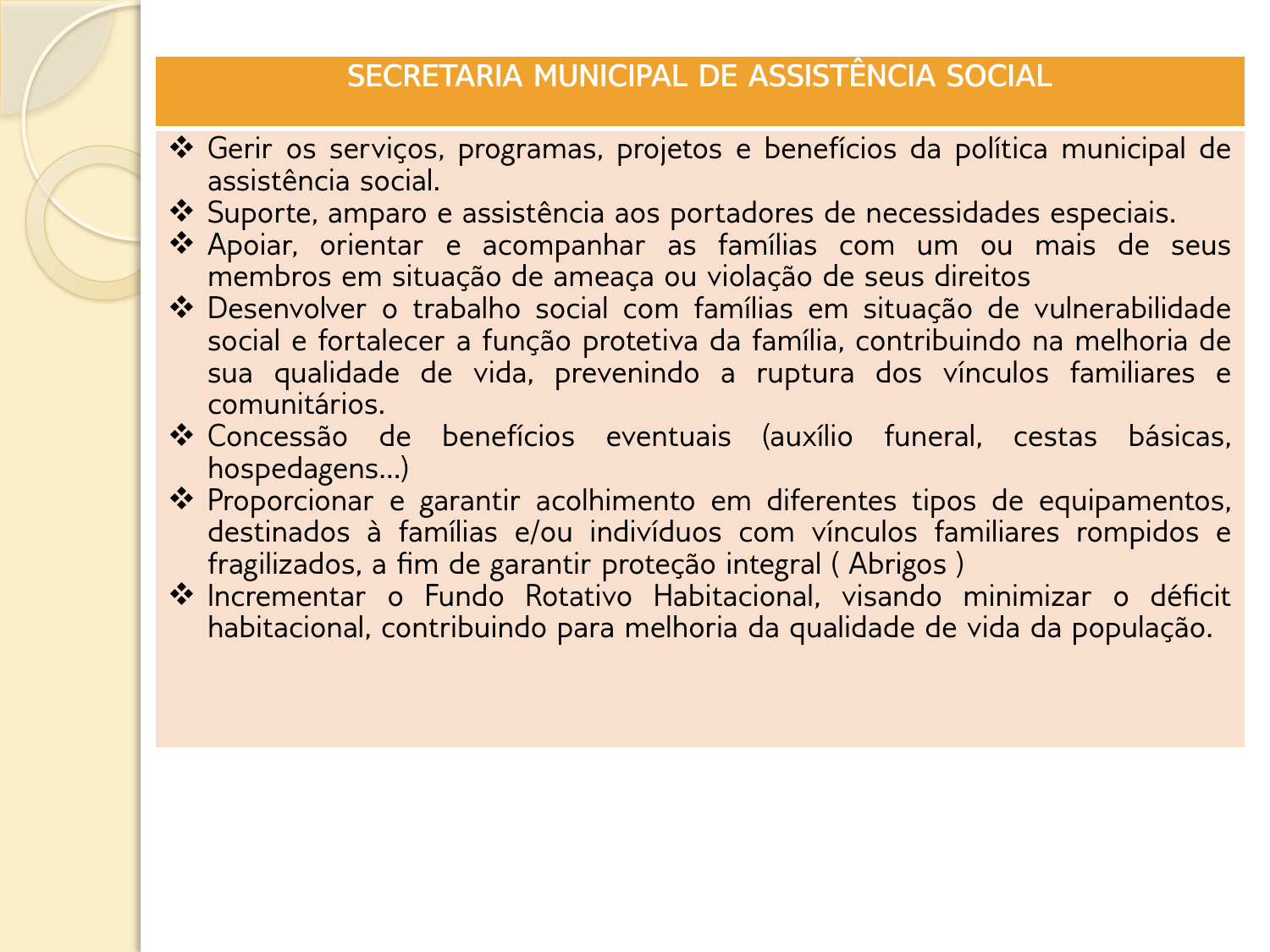

| SECRETARIA MUNICIPAL DE ASSISTÊNCIA SOCIAL |
| --- |
| Gerir os serviços, programas, projetos e benefícios da política municipal de assistência social. Suporte, amparo e assistência aos portadores de necessidades especiais. Apoiar, orientar e acompanhar as famílias com um ou mais de seus membros em situação de ameaça ou violação de seus direitos Desenvolver o trabalho social com famílias em situação de vulnerabilidade social e fortalecer a função protetiva da família, contribuindo na melhoria de sua qualidade de vida, prevenindo a ruptura dos vínculos familiares e comunitários. Concessão de benefícios eventuais (auxílio funeral, cestas básicas, hospedagens...) Proporcionar e garantir acolhimento em diferentes tipos de equipamentos, destinados à famílias e/ou indivíduos com vínculos familiares rompidos e fragilizados, a fim de garantir proteção integral ( Abrigos ) Incrementar o Fundo Rotativo Habitacional, visando minimizar o déficit habitacional, contribuindo para melhoria da qualidade de vida da população. |